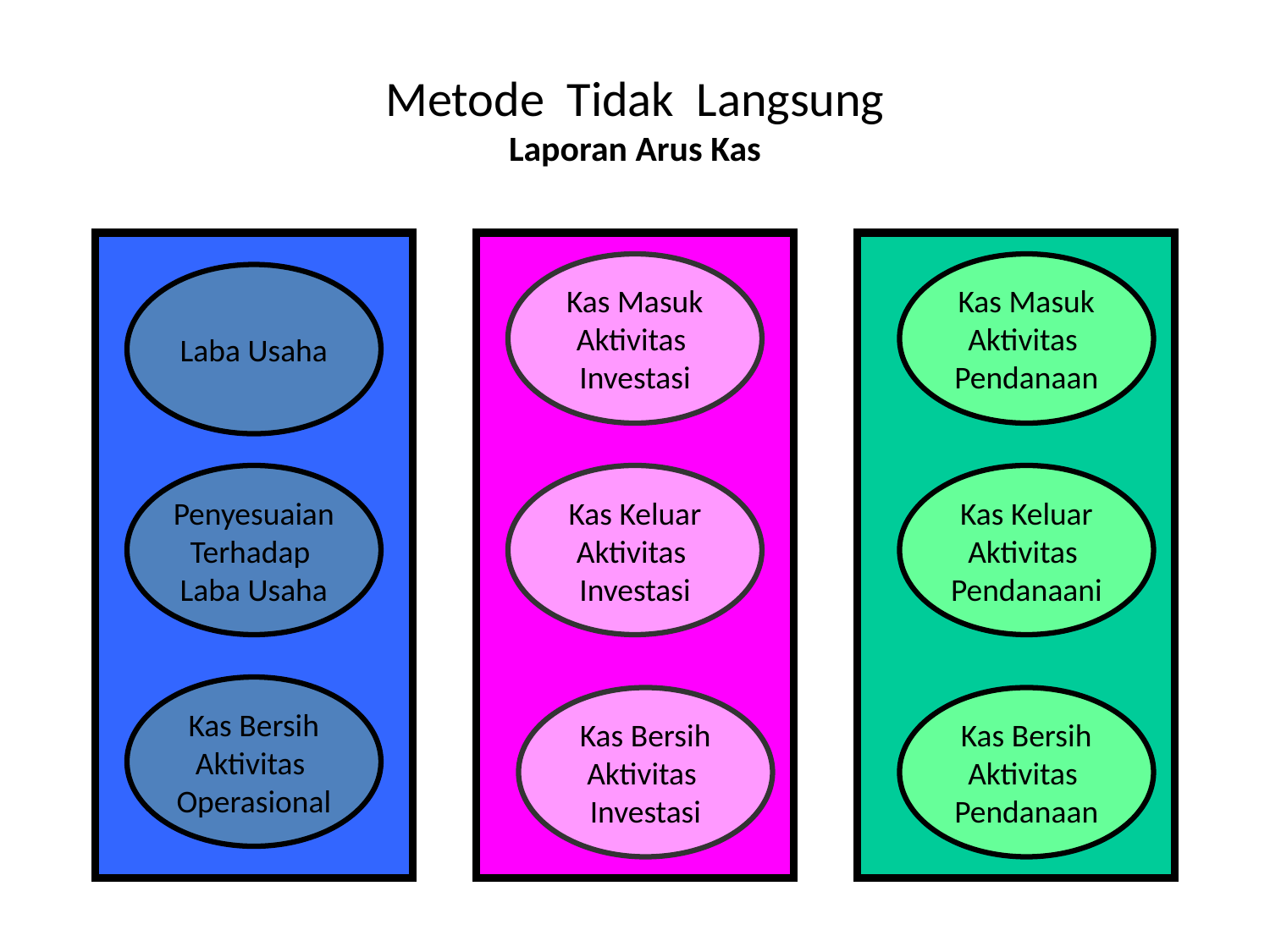

# Metode  Tidak  Langsung Laporan Arus Kas

Kas Masuk
Aktivitas
Investasi
Kas Masuk
Aktivitas
Pendanaan
Laba Usaha
Penyesuaian
Terhadap
Laba Usaha
Kas Keluar
Aktivitas
Investasi
Kas Keluar
Aktivitas
Pendanaani
Kas Bersih
Aktivitas
Operasional
Kas Bersih
Aktivitas
Investasi
Kas Bersih
Aktivitas
Pendanaan